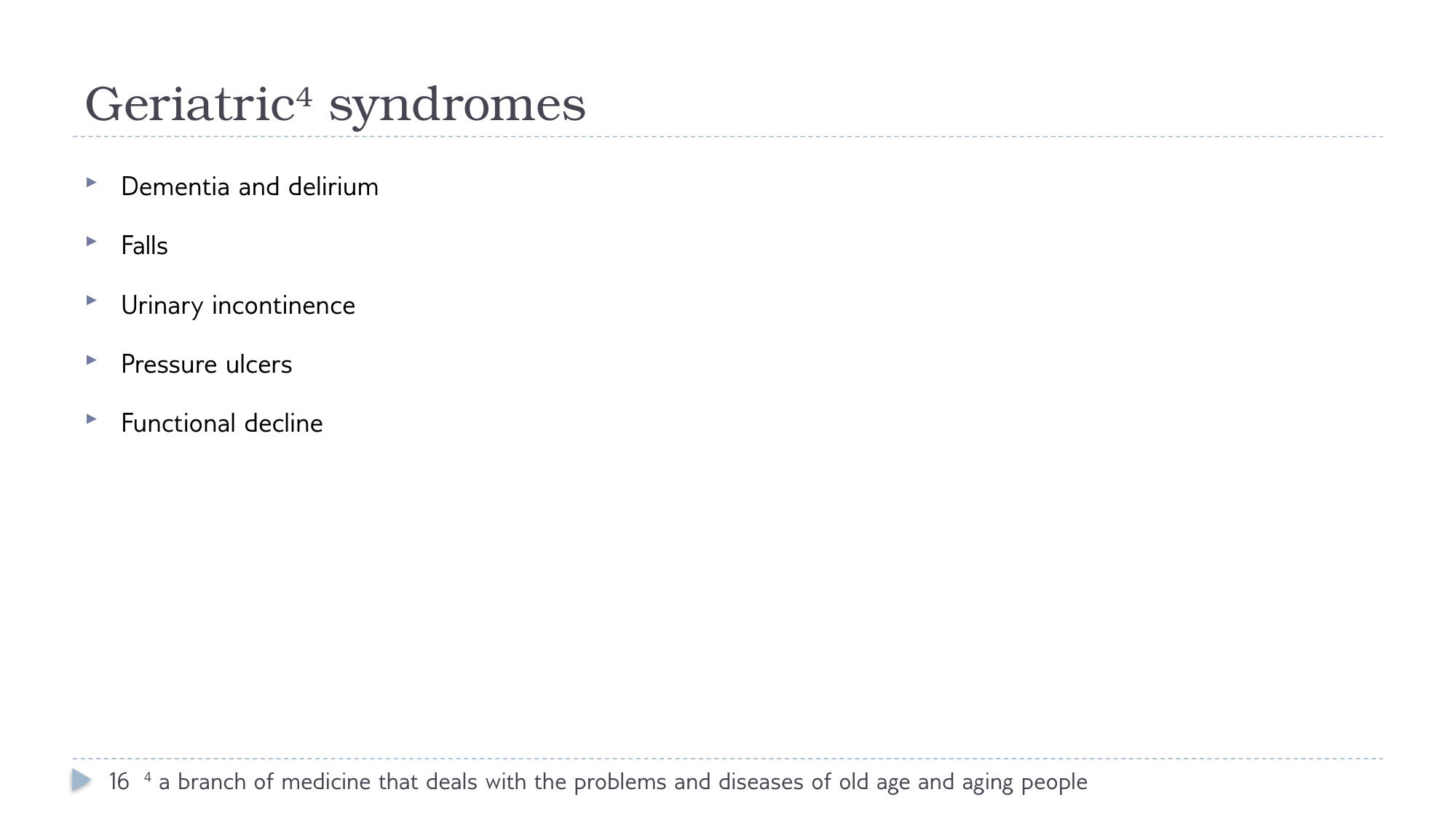

# Geriatric4 syndromes
Dementia and delirium
Falls
Urinary incontinence
Pressure ulcers
Functional decline

16  4 a branch of medicine that deals with the problems and diseases of old age and aging people